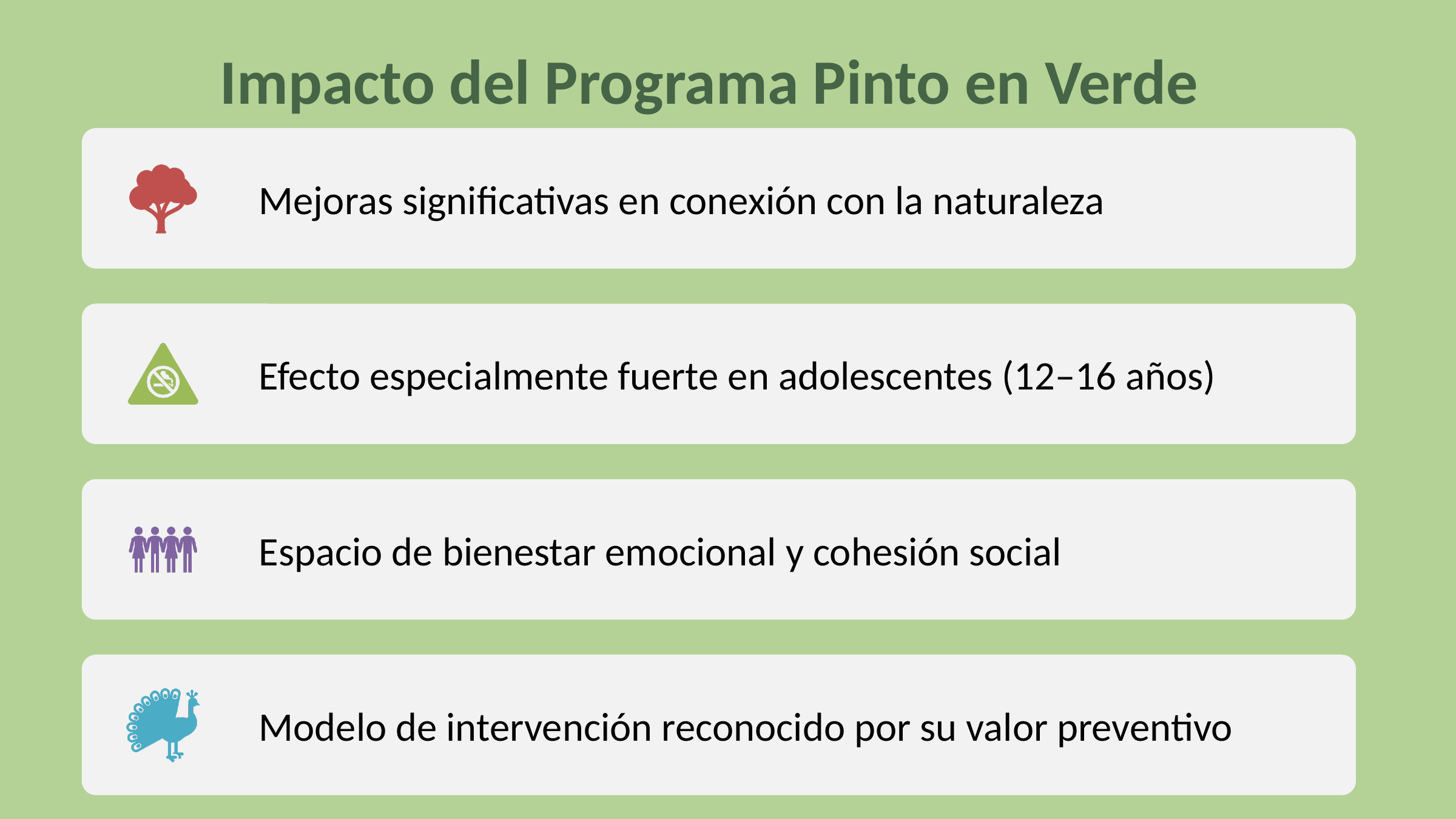

Impacto del Programa Pinto en Verde
Mejoras significativas en conexión con la naturaleza
Efecto especialmente fuerte en adolescentes (12–16 años)
Espacio de bienestar emocional y cohesión social
Modelo de intervención reconocido por su valor preventivo